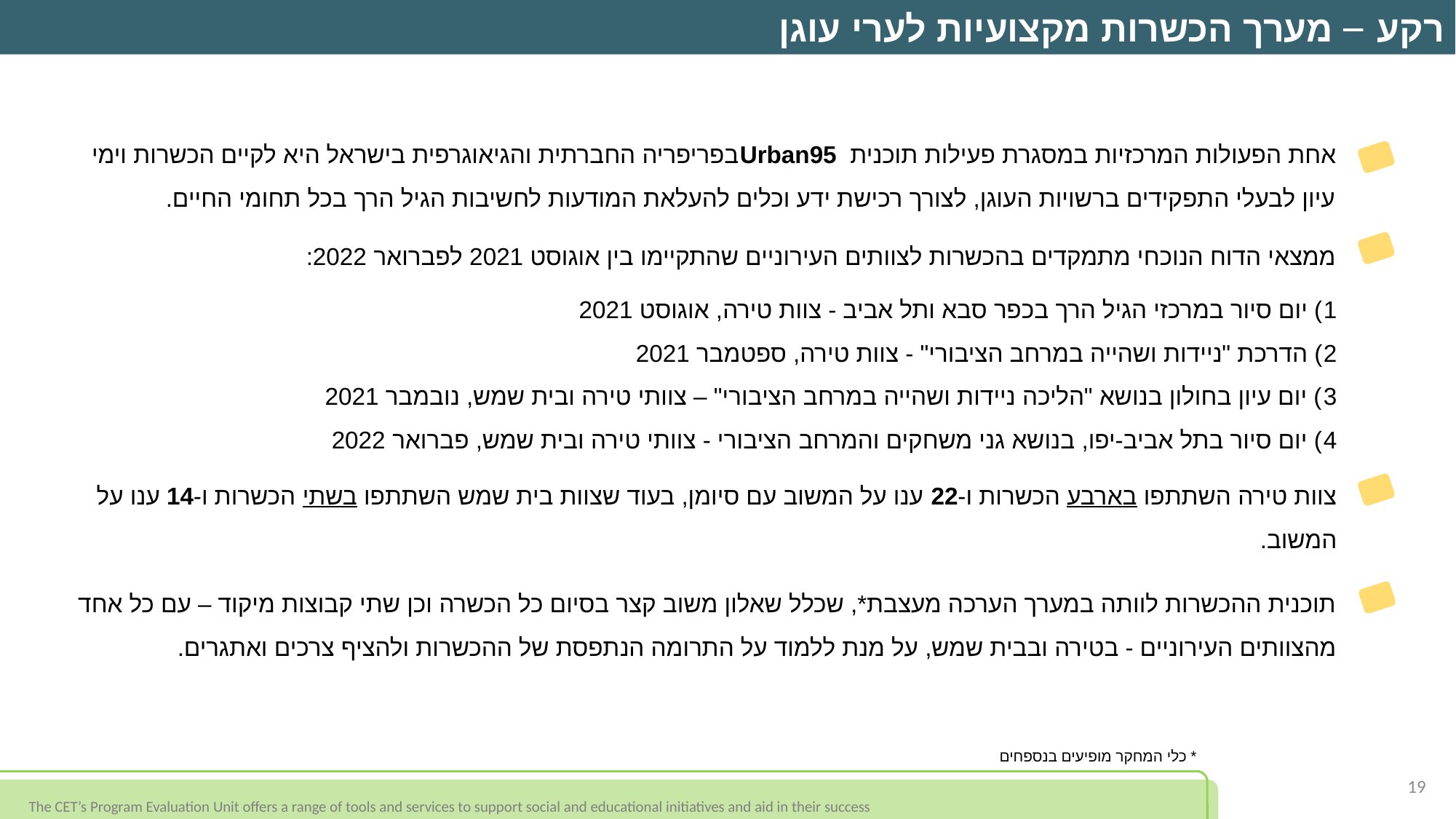

רקע – מערך הכשרות מקצועיות לערי עוגן
אחת הפעולות המרכזיות במסגרת פעילות תוכנית  Urban95בפריפריה החברתית והגיאוגרפית בישראל היא לקיים הכשרות וימי עיון לבעלי התפקידים ברשויות העוגן, לצורך רכישת ידע וכלים להעלאת המודעות לחשיבות הגיל הרך בכל תחומי החיים.

ממצאי הדוח הנוכחי מתמקדים בהכשרות לצוותים העירוניים שהתקיימו בין אוגוסט 2021 לפברואר 2022:
1) יום סיור במרכזי הגיל הרך בכפר סבא ותל אביב - צוות טירה, אוגוסט 2021
2) הדרכת "ניידות ושהייה במרחב הציבורי" - צוות טירה, ספטמבר 2021
3) יום עיון בחולון בנושא "הליכה ניידות ושהייה במרחב הציבורי" – צוותי טירה ובית שמש, נובמבר 2021
4) יום סיור בתל אביב-יפו, בנושא גני משחקים והמרחב הציבורי - צוותי טירה ובית שמש, פברואר 2022

צוות טירה השתתפו בארבע הכשרות ו-22 ענו על המשוב עם סיומן, בעוד שצוות בית שמש השתתפו בשתי הכשרות ו-14 ענו על המשוב.

תוכנית ההכשרות לוותה במערך הערכה מעצבת*, שכלל שאלון משוב קצר בסיום כל הכשרה וכן שתי קבוצות מיקוד – עם כל אחד מהצוותים העירוניים - בטירה ובבית שמש, על מנת ללמוד על התרומה הנתפסת של ההכשרות ולהציף צרכים ואתגרים.

* כלי המחקר מופיעים בנספחים
19

The CET’s Program Evaluation Unit offers a range of tools and services to support social and educational initiatives and aid in their success